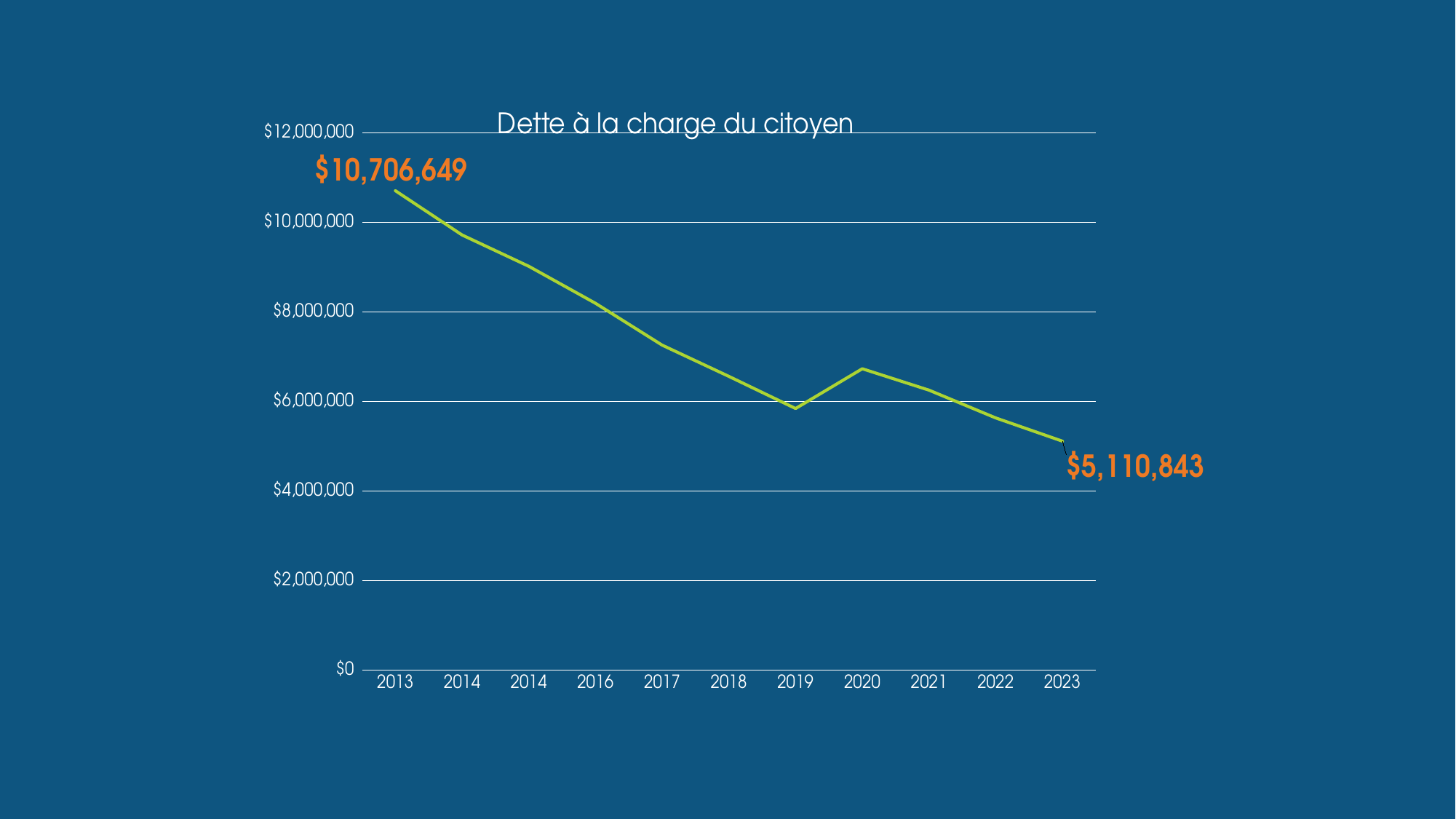

### Chart: Dette à la charge du citoyen

| Category | Série 1 |
|---|---|
| 2013 | 10706649.0 |
| 2014 | 9718065.0 |
| 2014 | 9018065.0 |
| 2016 | 8192070.0 |
| 2017 | 7257075.0 |
| 2018 | 6558690.0 |
| 2019 | 5841809.0 |
| 2020 | 6729420.0 |
| 2021 | 6251401.0 |
| 2022 | 5630614.0 |
| 2023 | 5110843.0 |